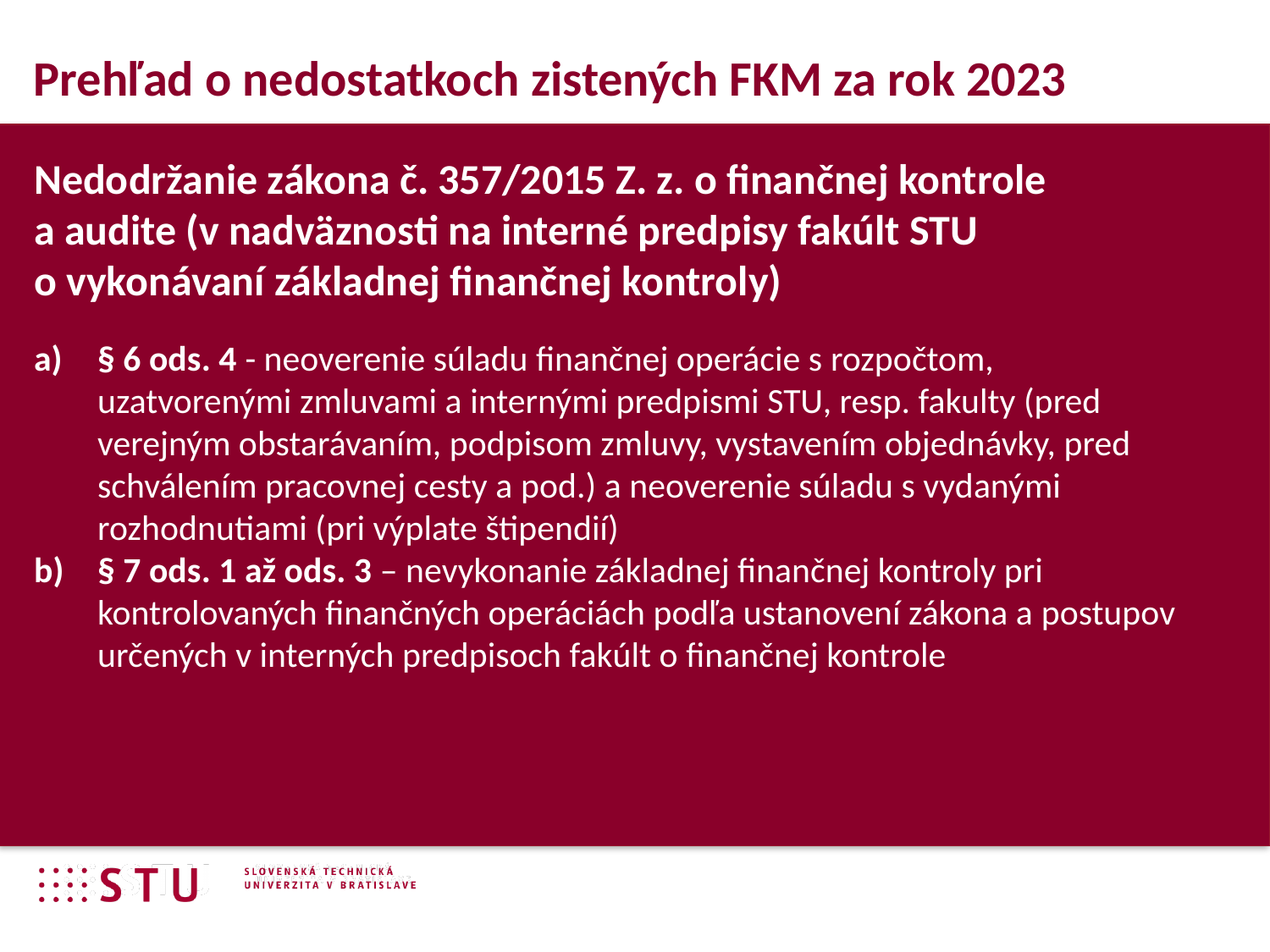

Prehľad o nedostatkoch zistených FKM za rok 2023

Nedodržanie zákona č. 357/2015 Z. z. o finančnej kontrole a audite (v nadväznosti na interné predpisy fakúlt STU o vykonávaní základnej finančnej kontroly)
§ 6 ods. 4 - neoverenie súladu finančnej operácie s rozpočtom, uzatvorenými zmluvami a internými predpismi STU, resp. fakulty (pred verejným obstarávaním, podpisom zmluvy, vystavením objednávky, pred schválením pracovnej cesty a pod.) a neoverenie súladu s vydanými rozhodnutiami (pri výplate štipendií)
§ 7 ods. 1 až ods. 3 – nevykonanie základnej finančnej kontroly pri kontrolovaných finančných operáciách podľa ustanovení zákona a postupov určených v interných predpisoch fakúlt o finančnej kontrole